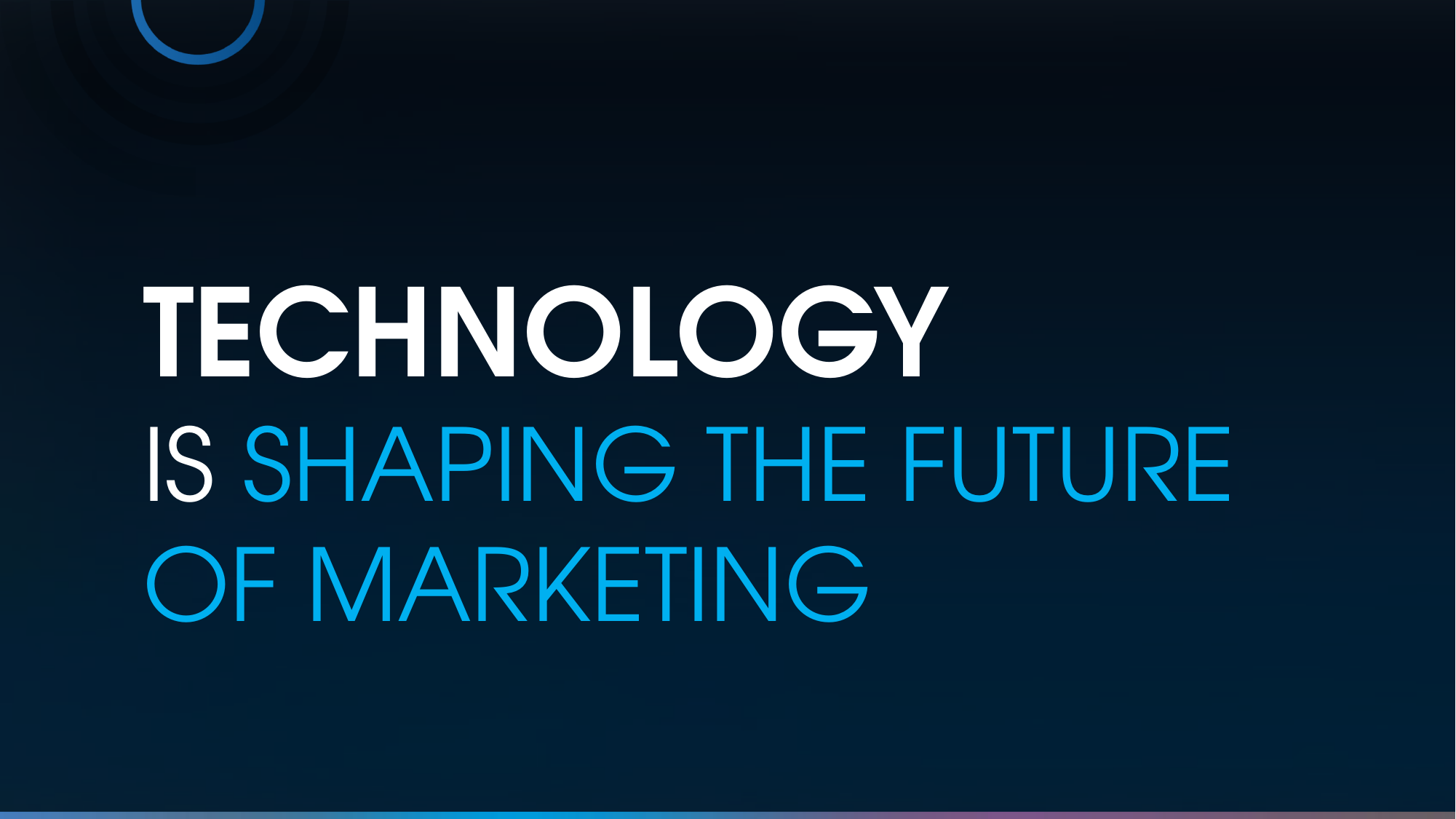

TECHNOLOGY
IS SHAPING THE FUTURE
OF MARKETING